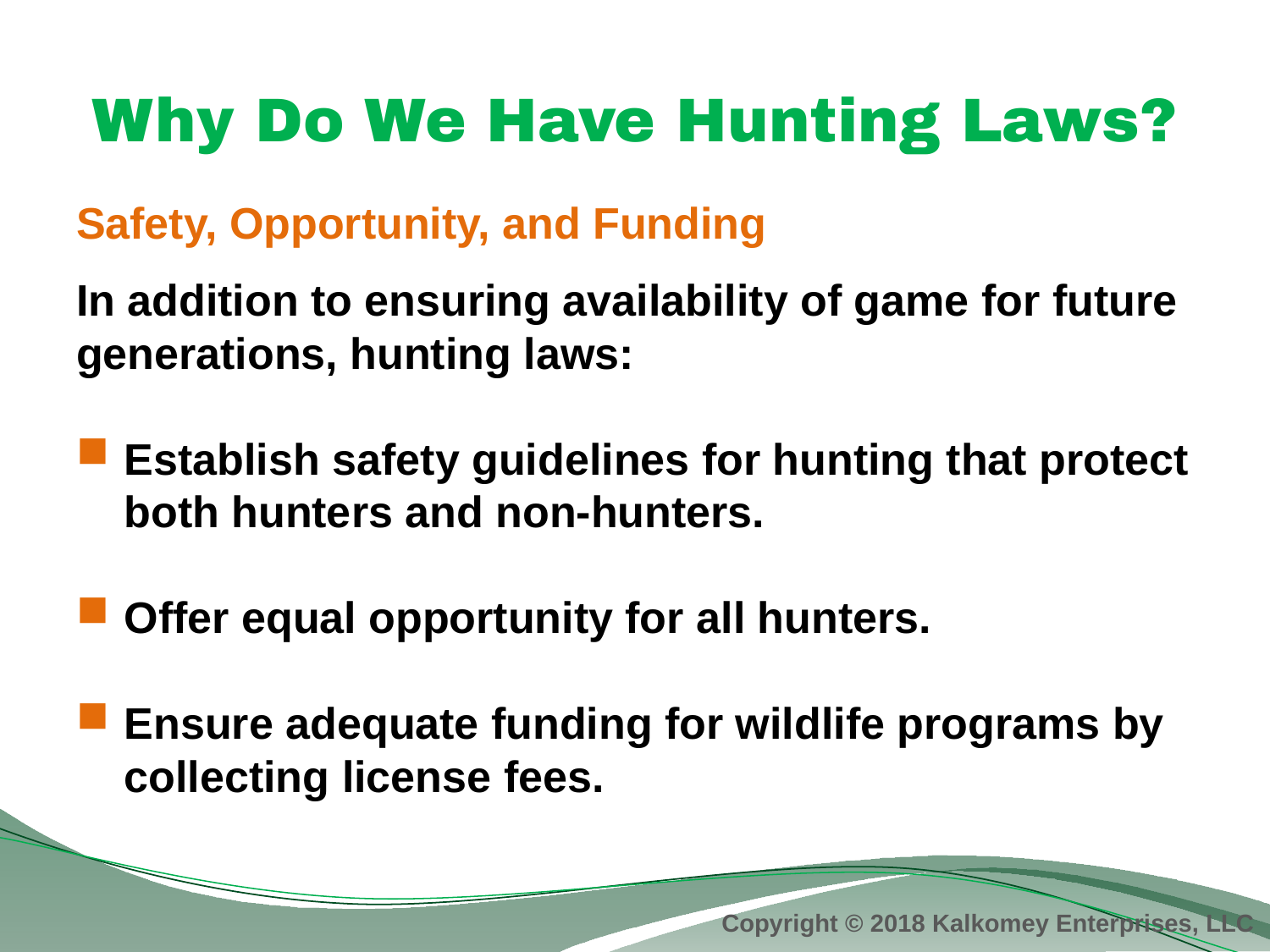

# Why Do We Have Hunting Laws?
Safety, Opportunity, and Funding
In addition to ensuring availability of game for future generations, hunting laws:
Establish safety guidelines for hunting that protect both hunters and non-hunters.
Offer equal opportunity for all hunters.
Ensure adequate funding for wildlife programs by collecting license fees.